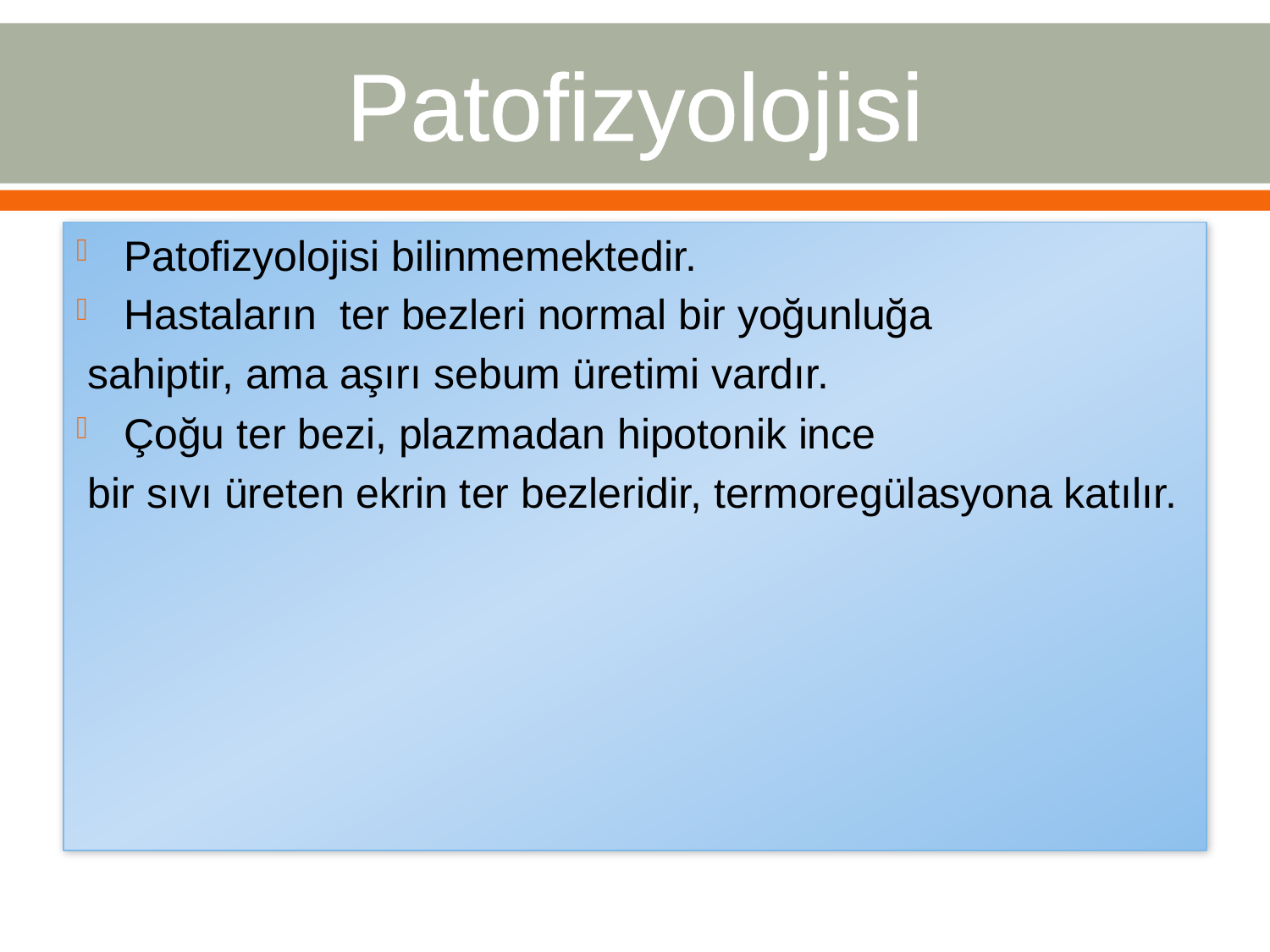

# Patofizyolojisi
Patofizyolojisi bilinmemektedir.
Hastaların  ter bezleri normal bir yoğunluğa
 sahiptir, ama aşırı sebum üretimi vardır.
Çoğu ter bezi, plazmadan hipotonik ince
 bir sıvı üreten ekrin ter bezleridir, termoregülasyona katılır.